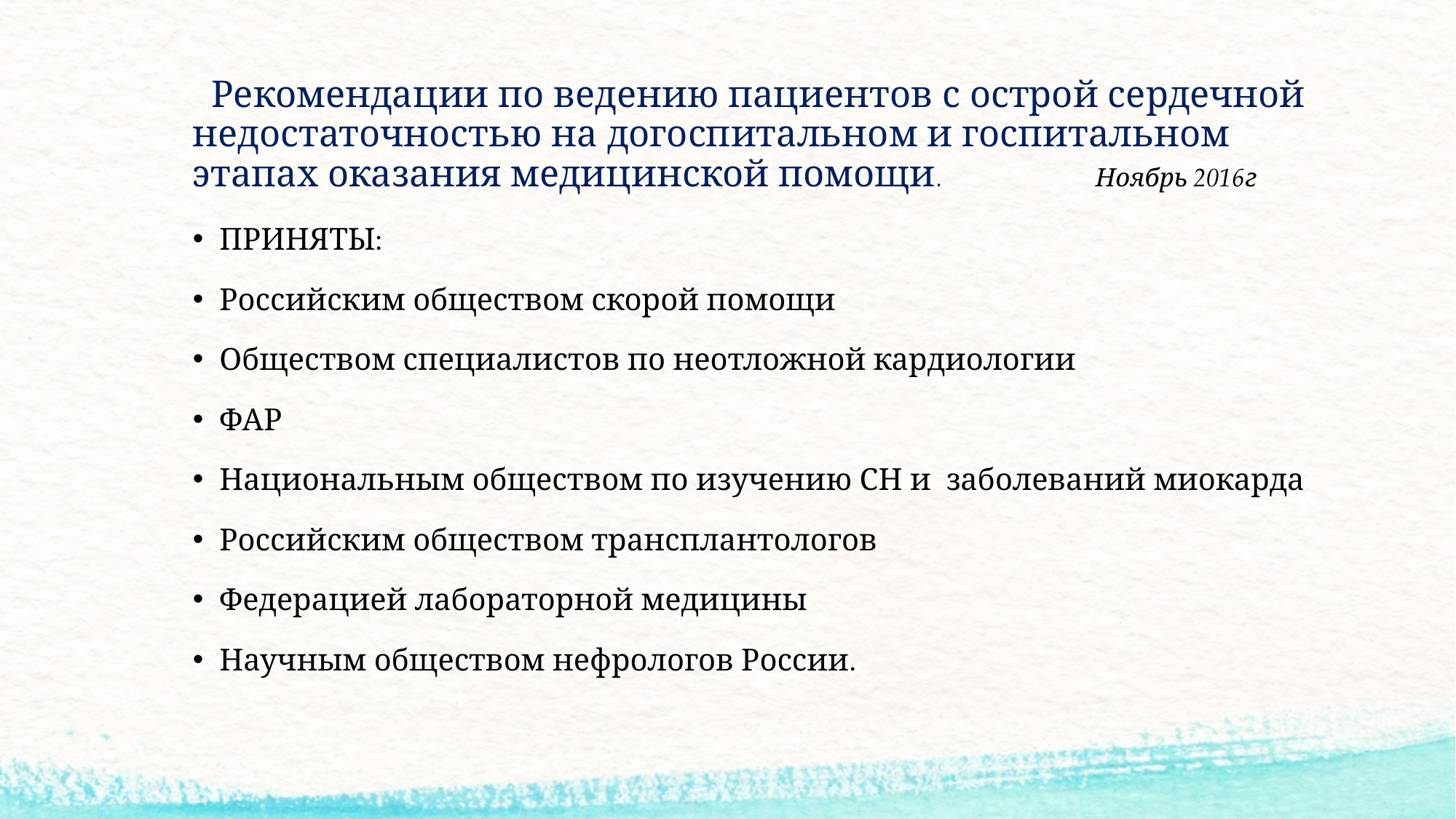

# Рекомендации по ведению пациентов с острой сердечной недостаточностью на догоспитальном и госпитальном этапах оказания медицинской помощи.                        Ноябрь 2016г
ПРИНЯТЫ:
Российским обществом скорой помощи
Обществом специалистов по неотложной кардиологии
ФАР
Национальным обществом по изучению СН и  заболеваний миокарда
Российским обществом трансплантологов
Федерацией лабораторной медицины
Научным обществом нефрологов России.